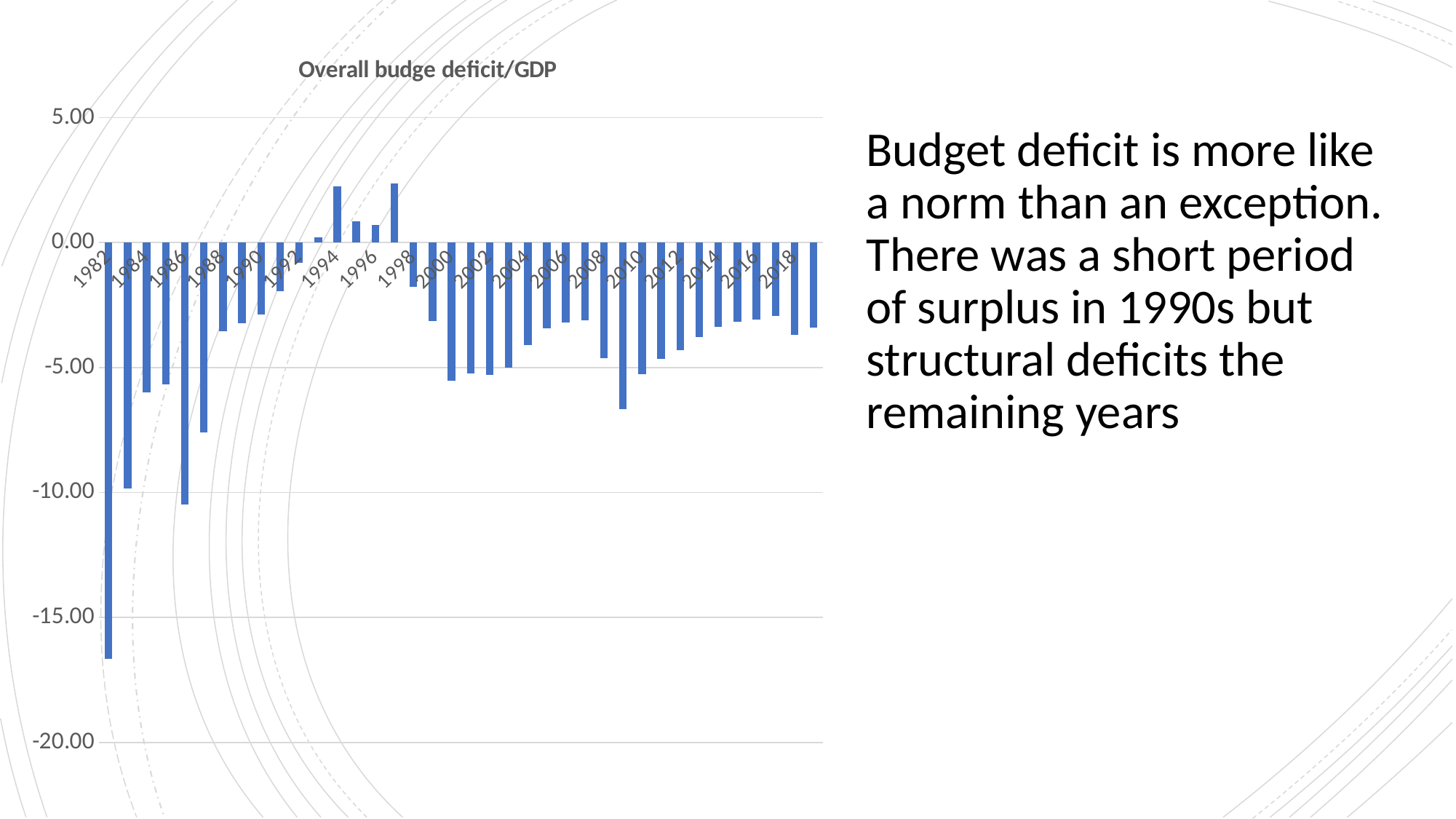

### Chart: Overall budge deficit/GDP

| Category | deficit/GDP |
|---|---|
| 1982 | -16.64723078643429 |
| 1983 | -9.841860201010732 |
| 1984 | -6.002514142049026 |
| 1985 | -5.688653672389312 |
| 1986 | -10.484118780903428 |
| 1987 | -7.588333230560523 |
| 1988 | -3.561762476994695 |
| 1989 | -3.2404283827316527 |
| 1990 | -2.8862706896986086 |
| 1991 | -1.9537609899055681 |
| 1992 | -0.824916048366759 |
| 1993 | 0.2055820760305237 |
| 1994 | 2.2551813405231735 |
| 1995 | 0.836506002975642 |
| 1996 | 0.715321677990951 |
| 1997 | 2.3513547082098687 |
| 1998 | -1.7659747990241594 |
| 1999 | -3.1539678950938272 |
| 2000 | -5.531690427355703 |
| 2001 | -5.224928313938153 |
| 2002 | -5.285050350588315 |
| 2003 | -4.997504590836475 |
| 2004 | -4.09642061563386 |
| 2005 | -3.444583849971853 |
| 2006 | -3.201946265315423 |
| 2007 | -3.1049702285117378 |
| 2008 | -4.622923596238194 |
| 2009 | -6.652696263065383 |
| 2010 | -5.268259774978878 |
| 2011 | -4.6624649979763815 |
| 2012 | -4.3192477338528 |
| 2013 | -3.7878525366291846 |
| 2014 | -3.381462578732028 |
| 2015 | -3.1602130438144314 |
| 2016 | -3.072744775137672 |
| 2017 | -2.9381755291657776 |
| 2018 | -3.6882215142273314 |
| 2019 | -3.4089258469985237 |
# Budget deficit is more like a norm than an exception. There was a short period of surplus in 1990s but structural deficits the remaining years